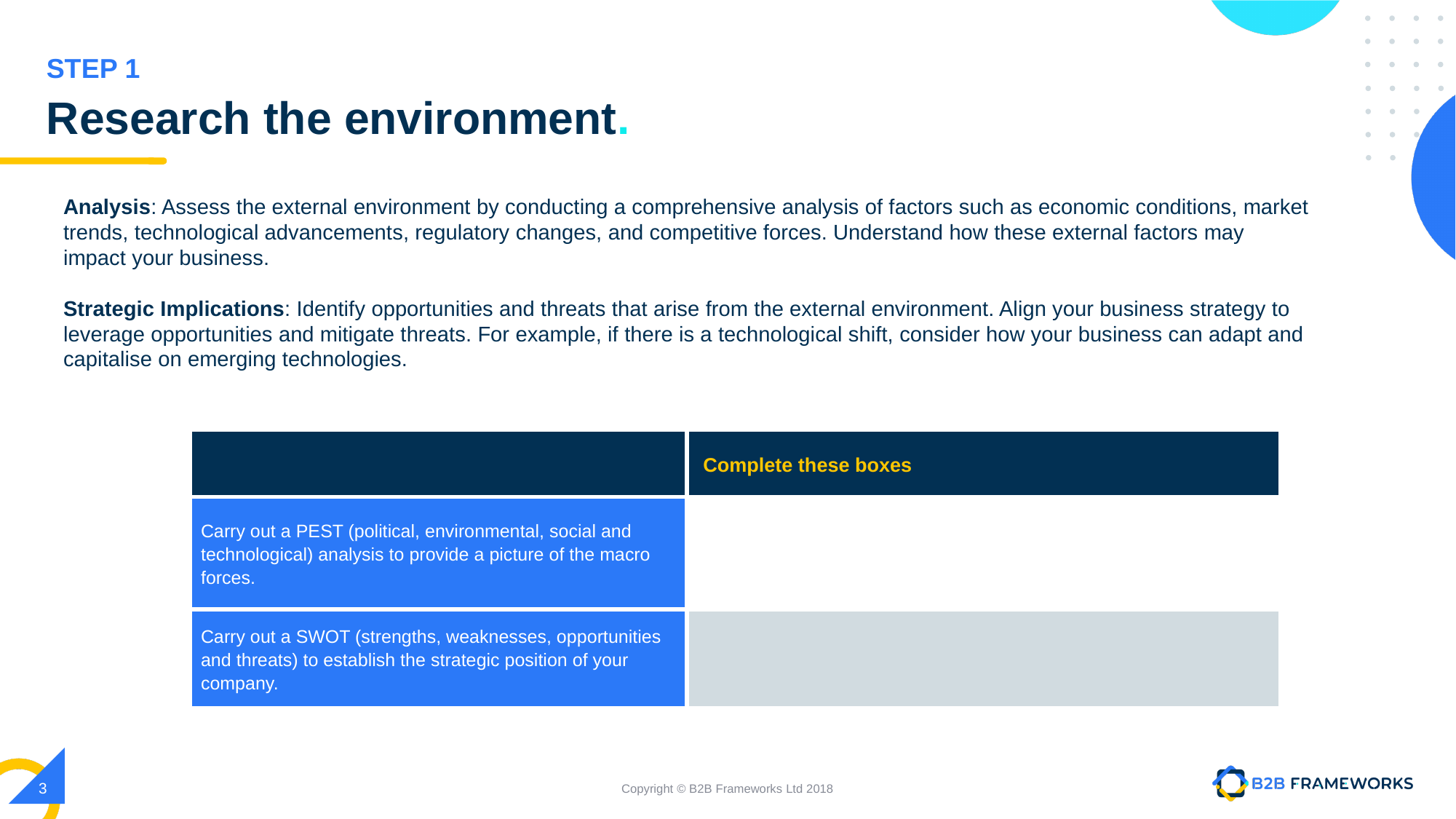

# Research the environment.
Analysis: Assess the external environment by conducting a comprehensive analysis of factors such as economic conditions, market trends, technological advancements, regulatory changes, and competitive forces. Understand how these external factors may impact your business.

Strategic Implications: Identify opportunities and threats that arise from the external environment. Align your business strategy to leverage opportunities and mitigate threats. For example, if there is a technological shift, consider how your business can adapt and capitalise on emerging technologies.
|  | Complete these boxes |
| --- | --- |
| Carry out a PEST (political, environmental, social and technological) analysis to provide a picture of the macro forces. |  |
| Carry out a SWOT (strengths, weaknesses, opportunities and threats) to establish the strategic position of your company. |  |
3
Copyright © B2B Frameworks Ltd 2018